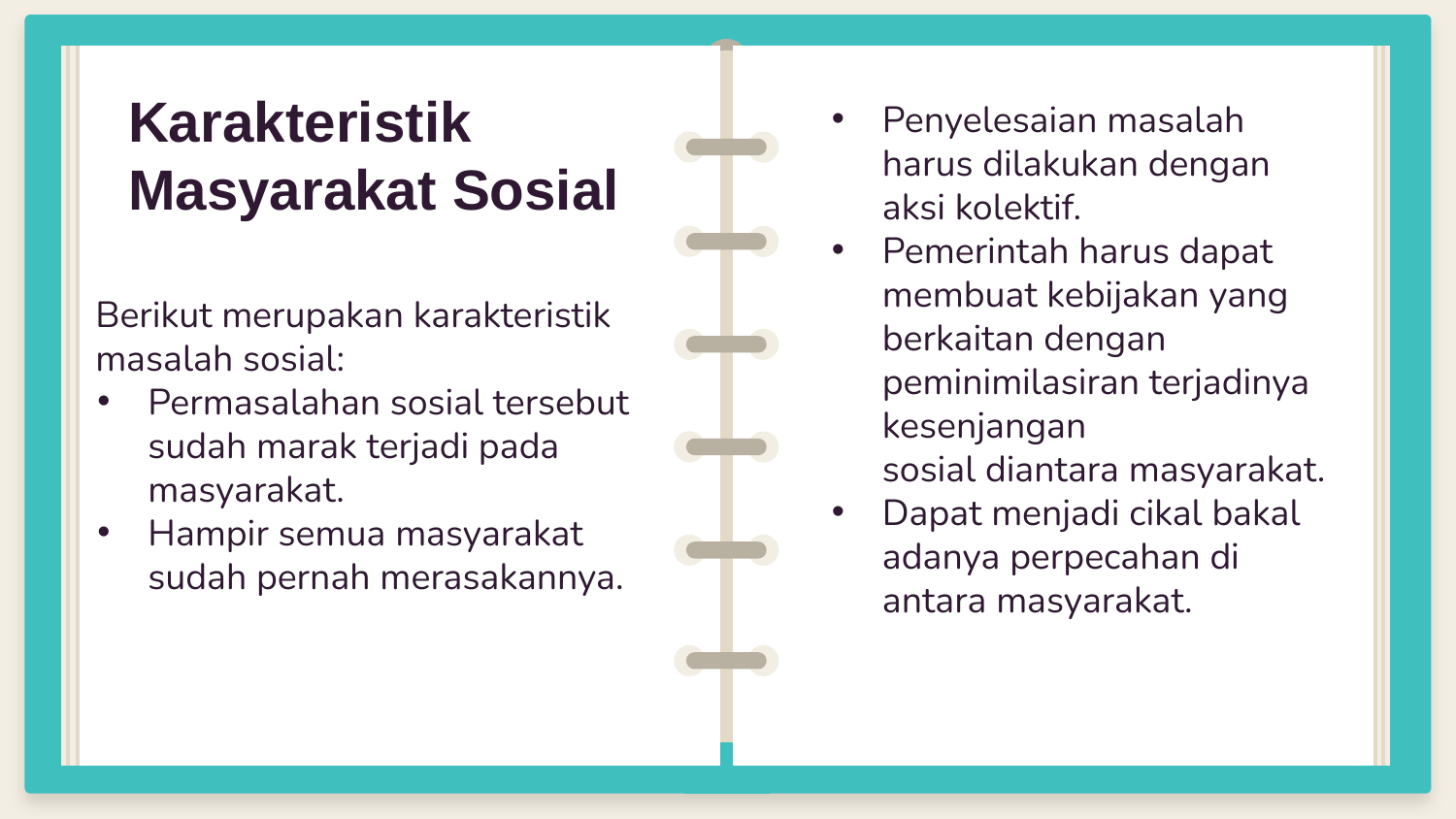

# Karakteristik Masyarakat Sosial
Penyelesaian masalah harus dilakukan dengan aksi kolektif.
Pemerintah harus dapat membuat kebijakan yang berkaitan dengan peminimilasiran terjadinya kesenjangan sosial diantara masyarakat.
Dapat menjadi cikal bakal adanya perpecahan di antara masyarakat.

Berikut merupakan karakteristik masalah sosial:
Permasalahan sosial tersebut sudah marak terjadi pada masyarakat.
Hampir semua masyarakat sudah pernah merasakannya.